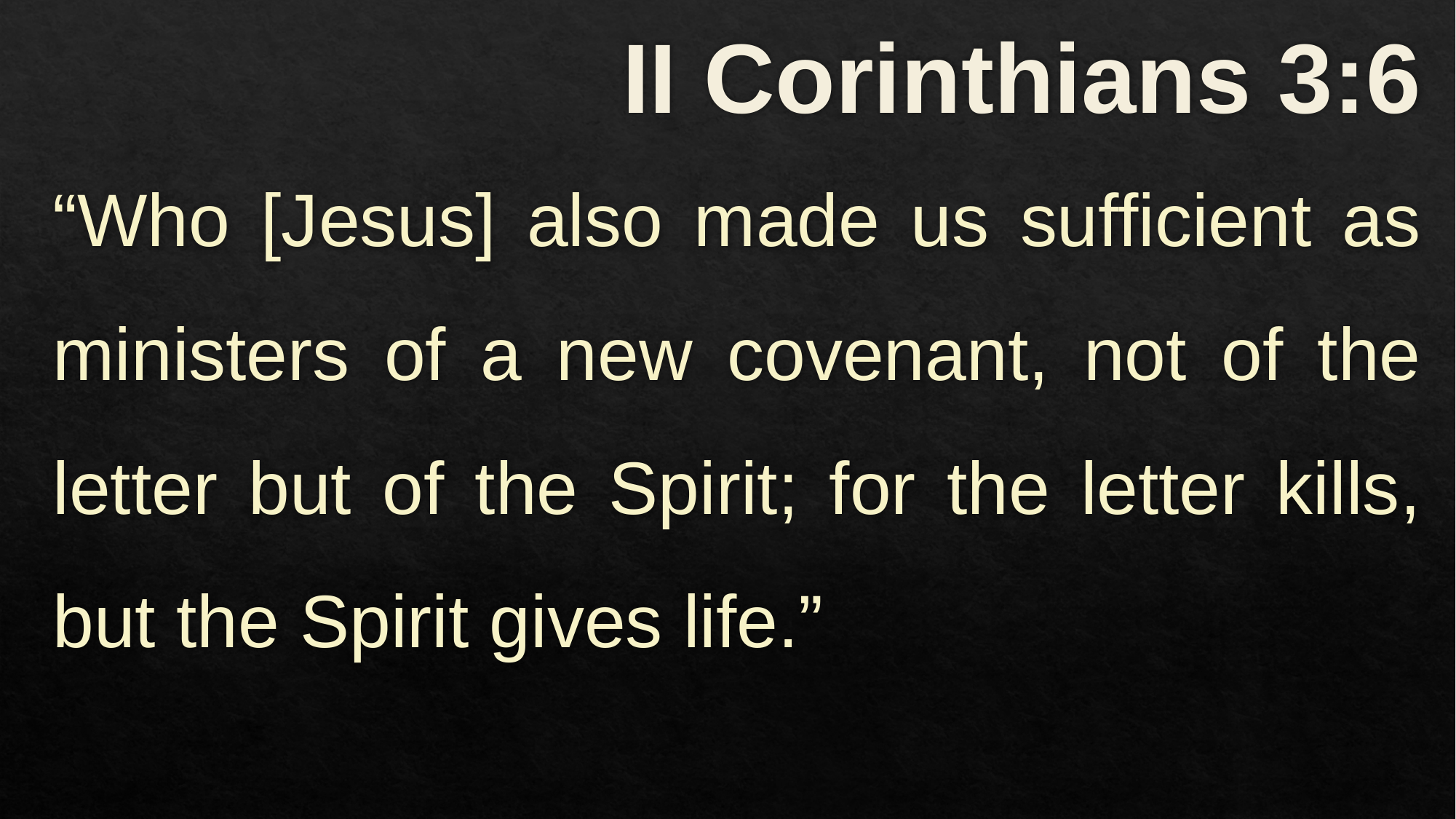

# II Corinthians 3:6
“Who [Jesus] also made us sufficient as ministers of a new covenant, not of the letter but of the Spirit; for the letter kills, but the Spirit gives life.”